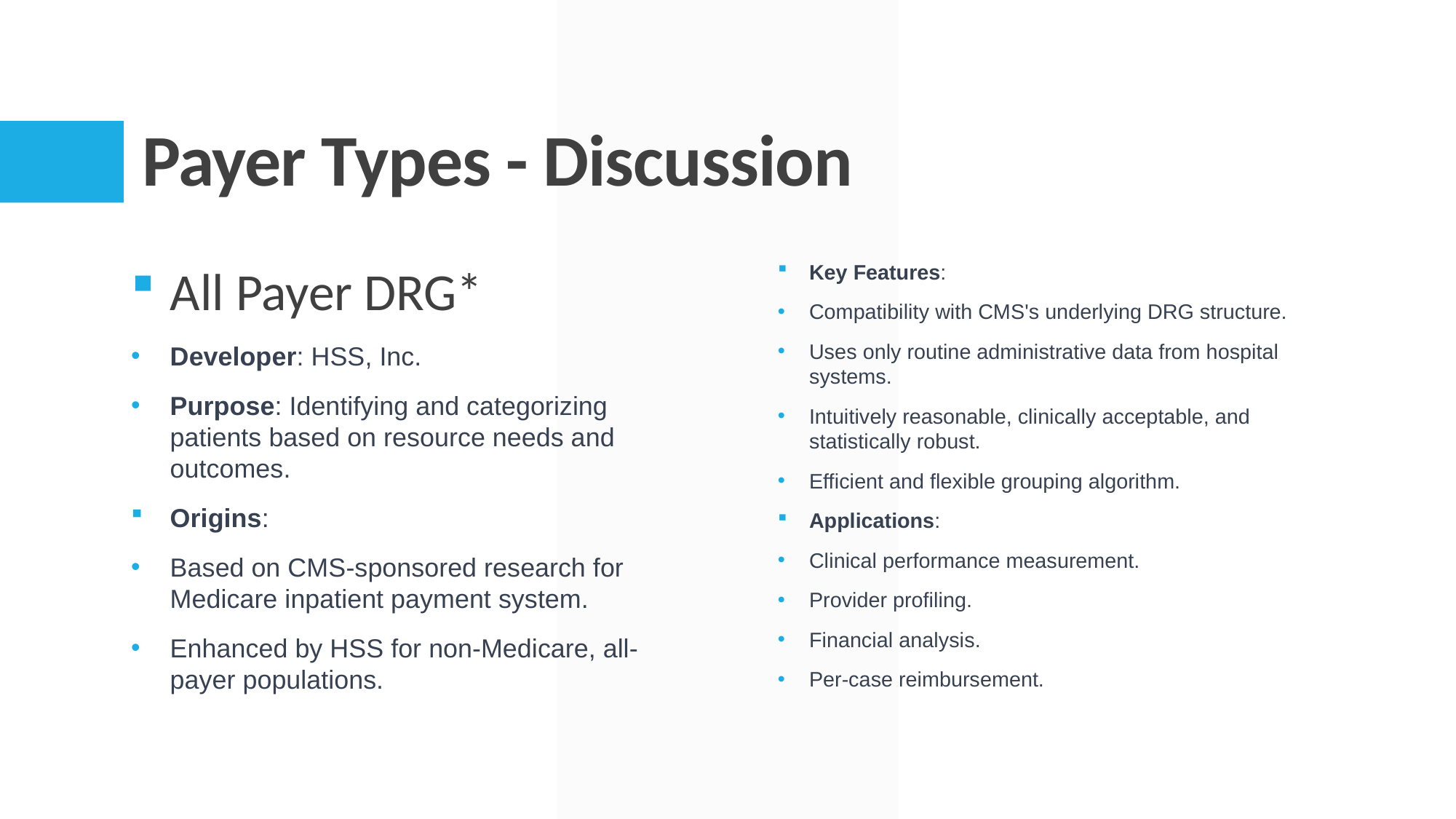

# Payer Types - Discussion
All Payer DRG*
Developer: HSS, Inc.
Purpose: Identifying and categorizing patients based on resource needs and outcomes.
Origins:
Based on CMS-sponsored research for Medicare inpatient payment system.
Enhanced by HSS for non-Medicare, all-payer populations.

Key Features:
Compatibility with CMS's underlying DRG structure.
Uses only routine administrative data from hospital systems.
Intuitively reasonable, clinically acceptable, and statistically robust.
Efficient and flexible grouping algorithm.
Applications:
Clinical performance measurement.
Provider profiling.
Financial analysis.
Per-case reimbursement.